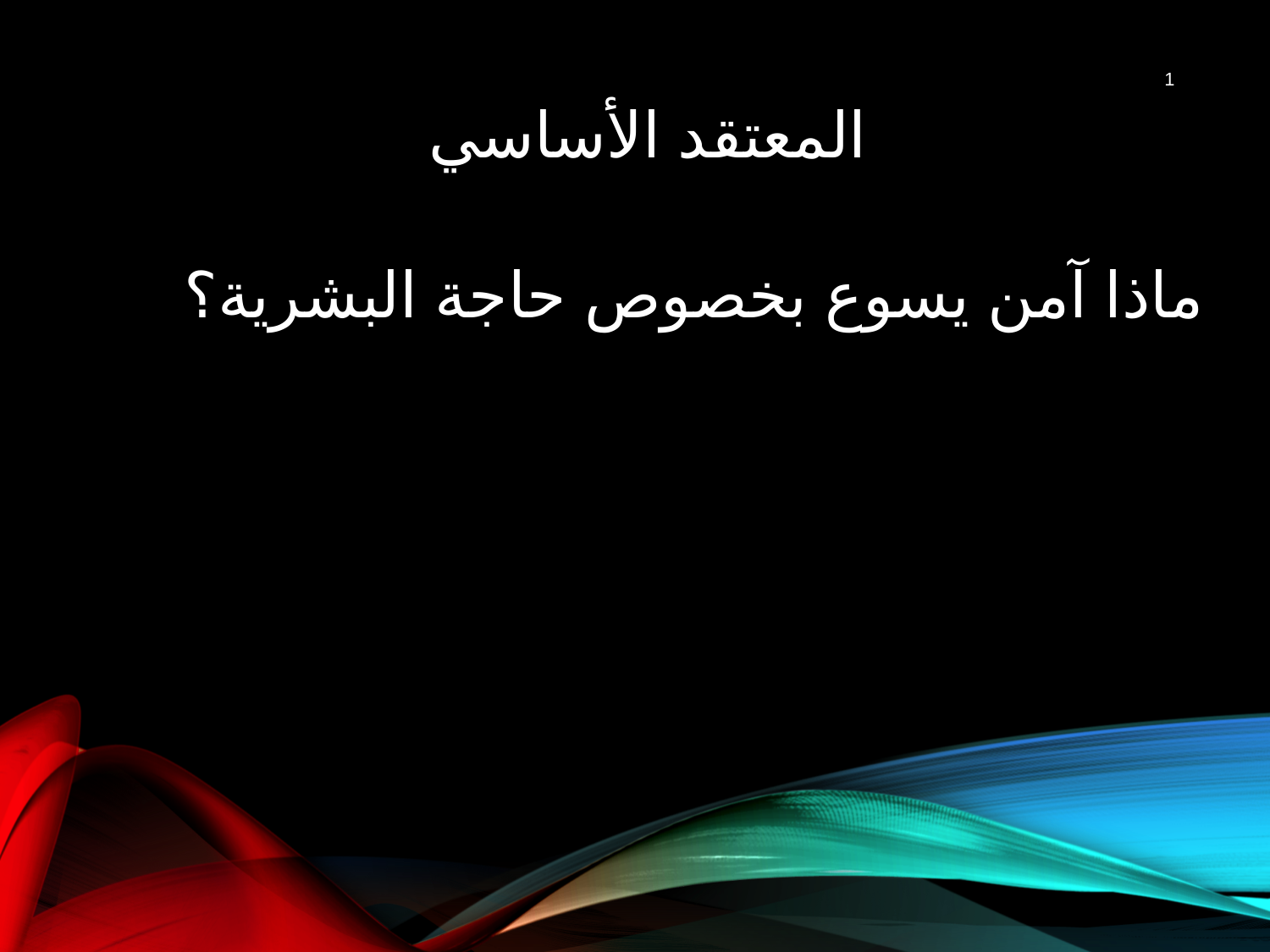

المعتقد الأساسي
1
ماذا آمن يسوع بخصوص حاجة البشرية؟